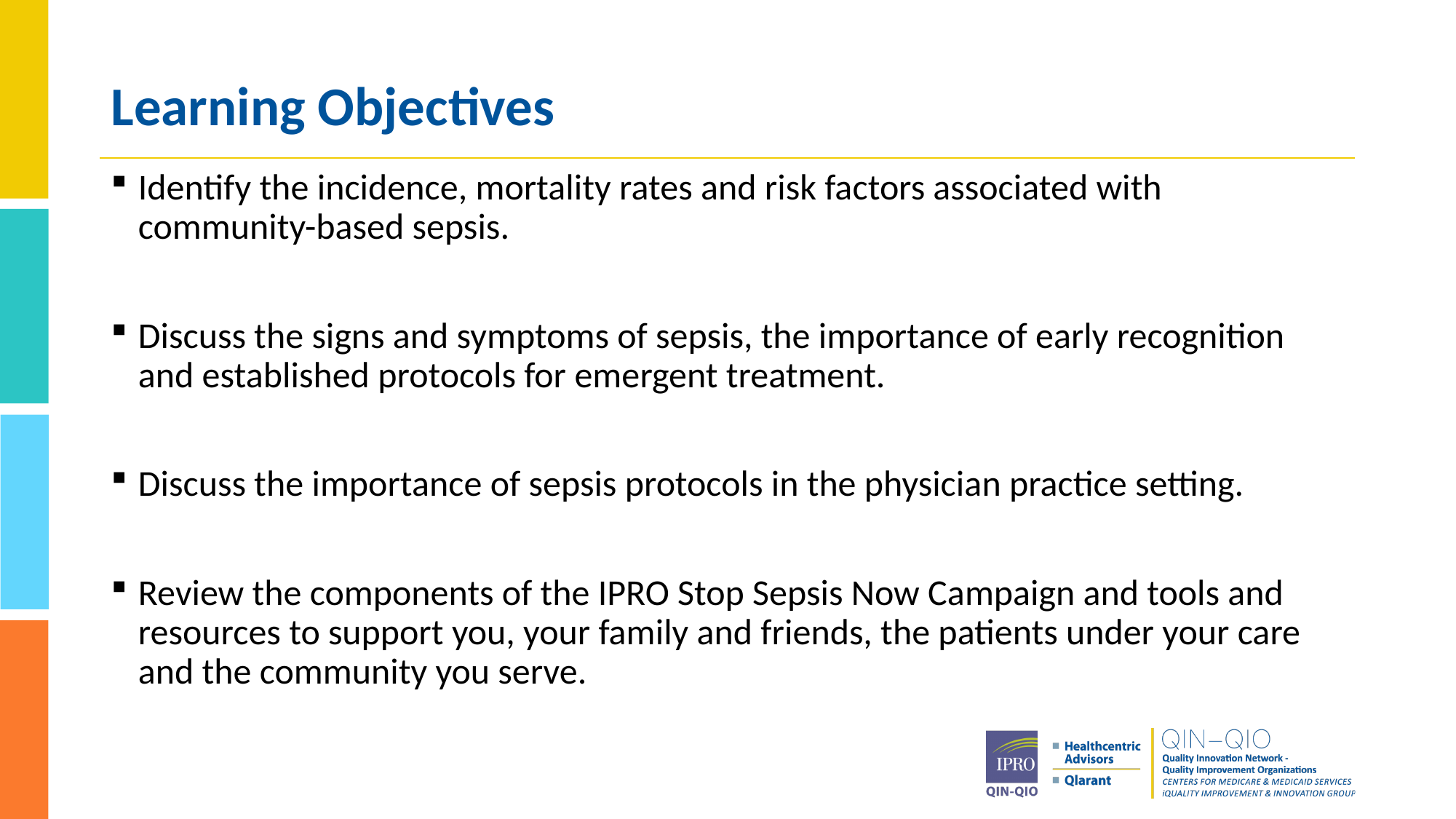

# Learning Objectives
Identify the incidence, mortality rates and risk factors associated with community-based sepsis.

Discuss the signs and symptoms of sepsis, the importance of early recognition and established protocols for emergent treatment.

Discuss the importance of sepsis protocols in the physician practice setting.

Review the components of the IPRO Stop Sepsis Now Campaign and tools and resources to support you, your family and friends, the patients under your care and the community you serve.